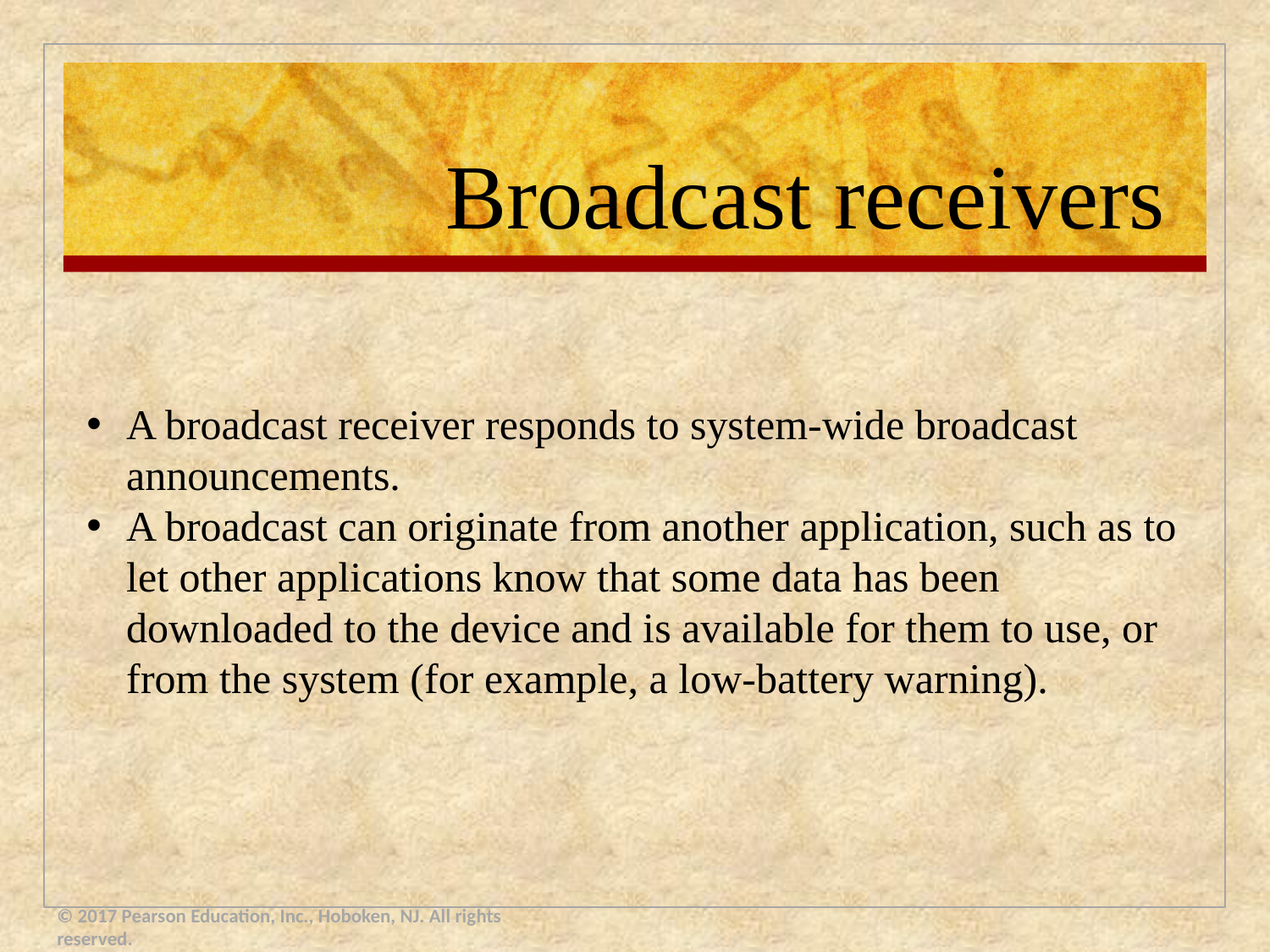

# Broadcast receivers
A broadcast receiver responds to system-wide broadcast announcements.
A broadcast can originate from another application, such as to let other applications know that some data has been downloaded to the device and is available for them to use, or from the system (for example, a low-battery warning).

© 2017 Pearson Education, Inc., Hoboken, NJ. All rights reserved.